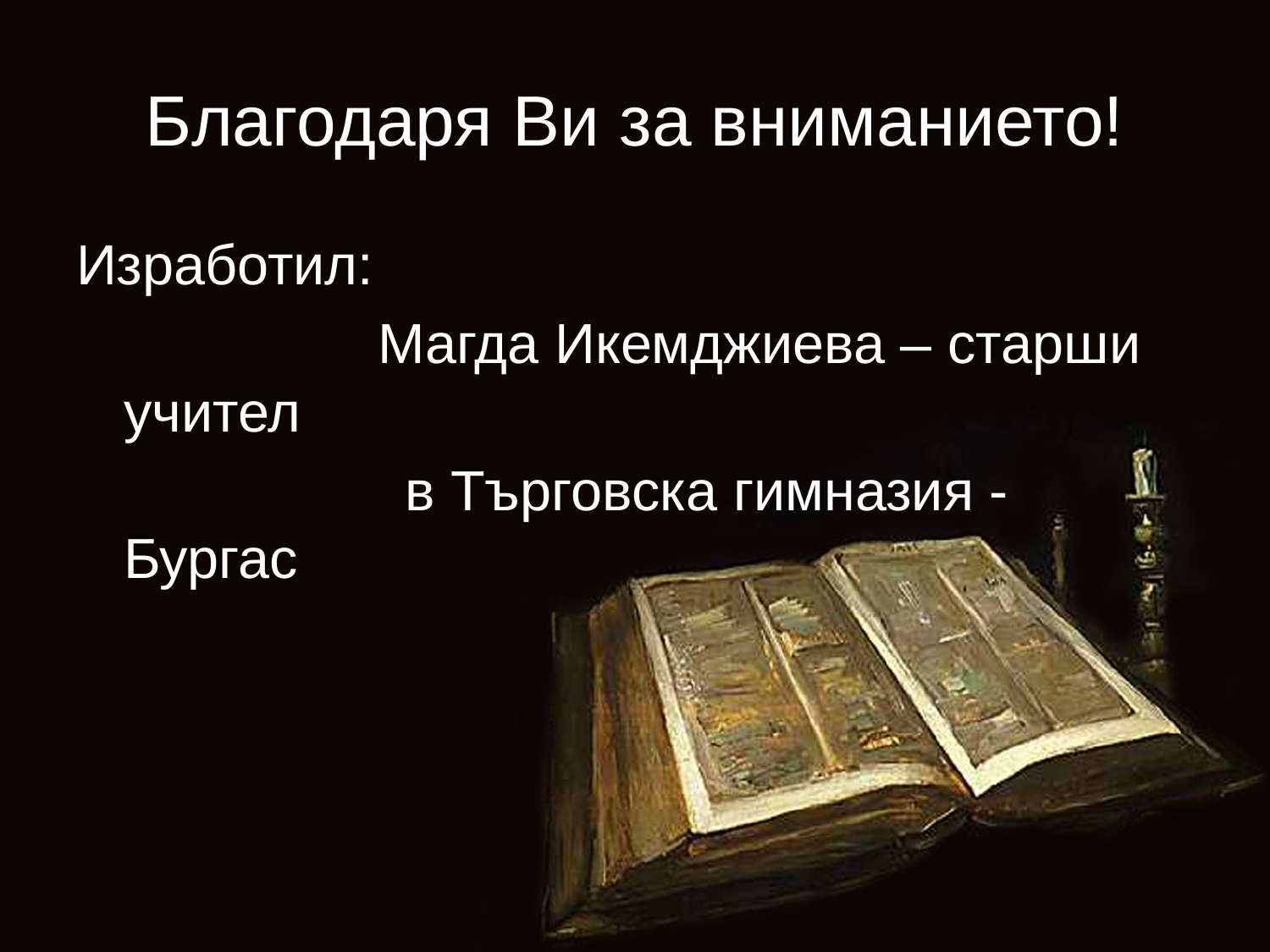

# Благодаря Ви за вниманието!
Изработил:
    		Магда Икемджиева – старши учител
                     в Търговска гимназия - Бургас